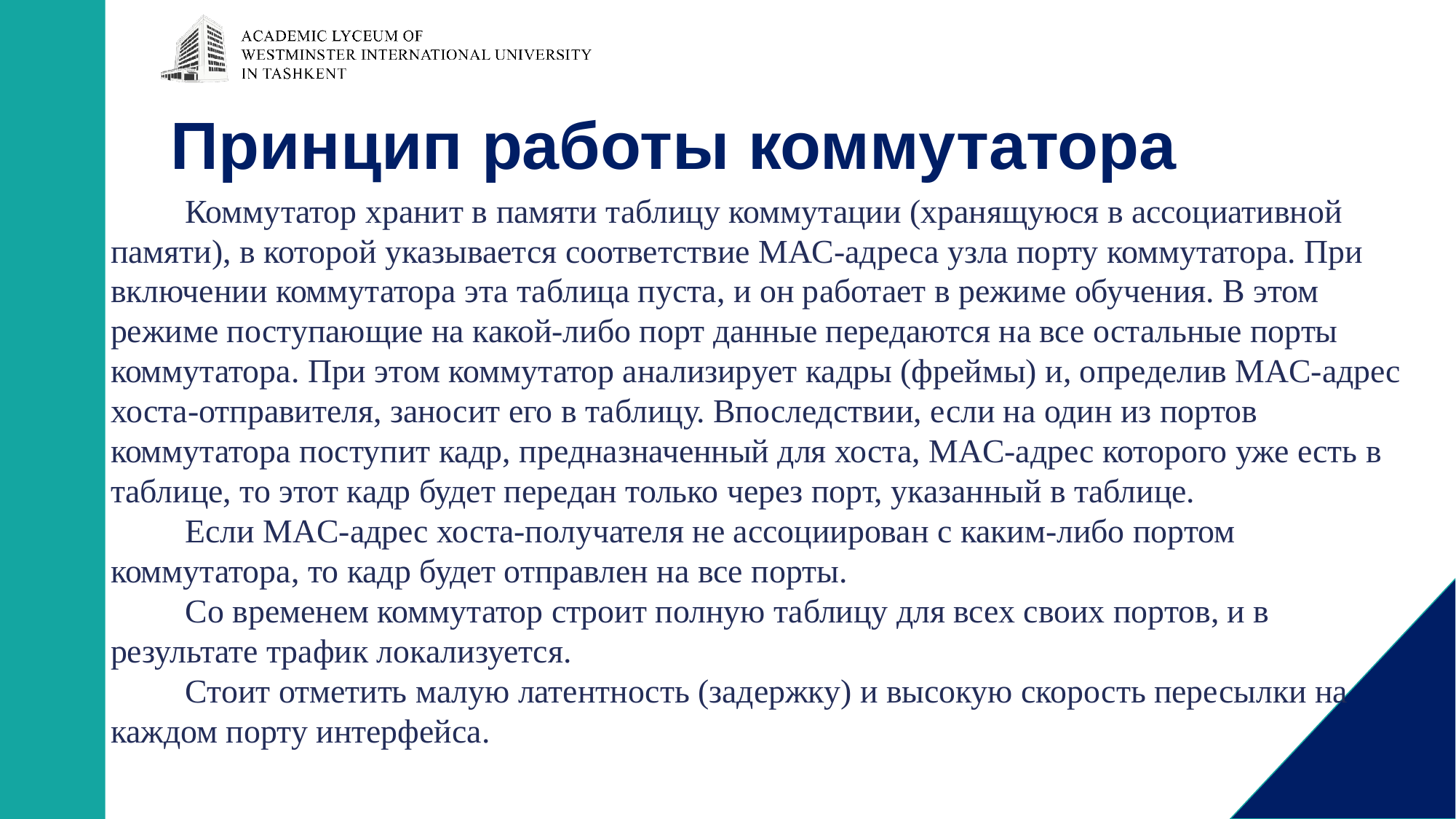

# Принцип работы коммутатора
Коммутатор хранит в памяти таблицу коммутации (хранящуюся в ассоциативной памяти), в которой указывается соответствие MAC-адреса узла порту коммутатора. При включении коммутатора эта таблица пуста, и он работает в режиме обучения. В этом режиме поступающие на какой-либо порт данные передаются на все остальные порты коммутатора. При этом коммутатор анализирует кадры (фреймы) и, определив MAC-адрес хоста-отправителя, заносит его в таблицу. Впоследствии, если на один из портов коммутатора поступит кадр, предназначенный для хоста, MAC-адрес которого уже есть в таблице, то этот кадр будет передан только через порт, указанный в таблице.
Если MAC-адрес хоста-получателя не ассоциирован с каким-либо портом коммутатора, то кадр будет отправлен на все порты.
Со временем коммутатор строит полную таблицу для всех своих портов, и в результате трафик локализуется.
Стоит отметить малую латентность (задержку) и высокую скорость пересылки на каждом порту интерфейса.